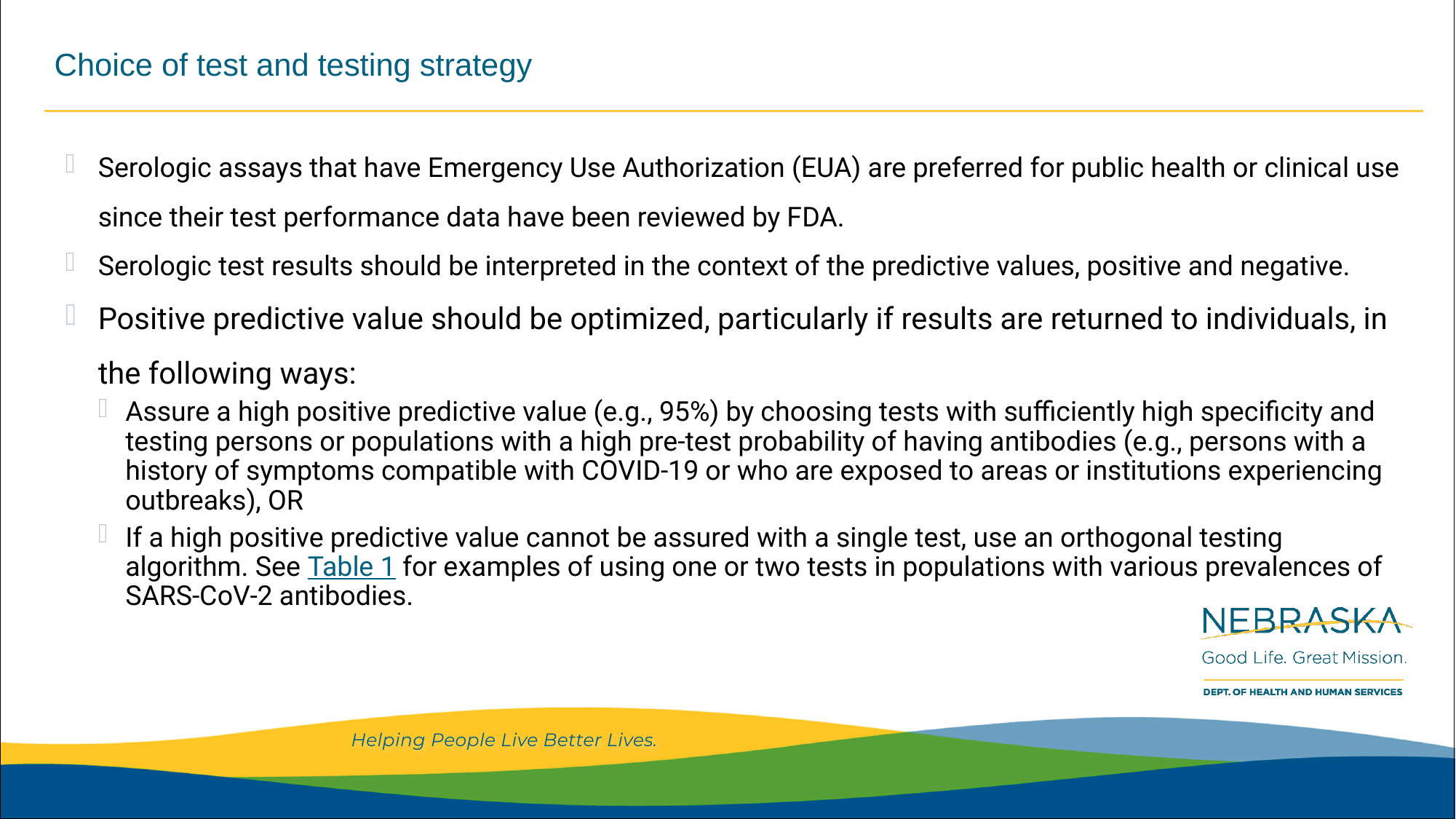

# Choice of test and testing strategy
Serologic assays that have Emergency Use Authorization (EUA) are preferred for public health or clinical use since their test performance data have been reviewed by FDA.
Serologic test results should be interpreted in the context of the predictive values, positive and negative.
Positive predictive value should be optimized, particularly if results are returned to individuals, in the following ways:
Assure a high positive predictive value (e.g., 95%) by choosing tests with sufficiently high specificity and testing persons or populations with a high pre-test probability of having antibodies (e.g., persons with a history of symptoms compatible with COVID-19 or who are exposed to areas or institutions experiencing outbreaks), OR
If a high positive predictive value cannot be assured with a single test, use an orthogonal testing algorithm. See Table 1 for examples of using one or two tests in populations with various prevalences of SARS-CoV-2 antibodies.